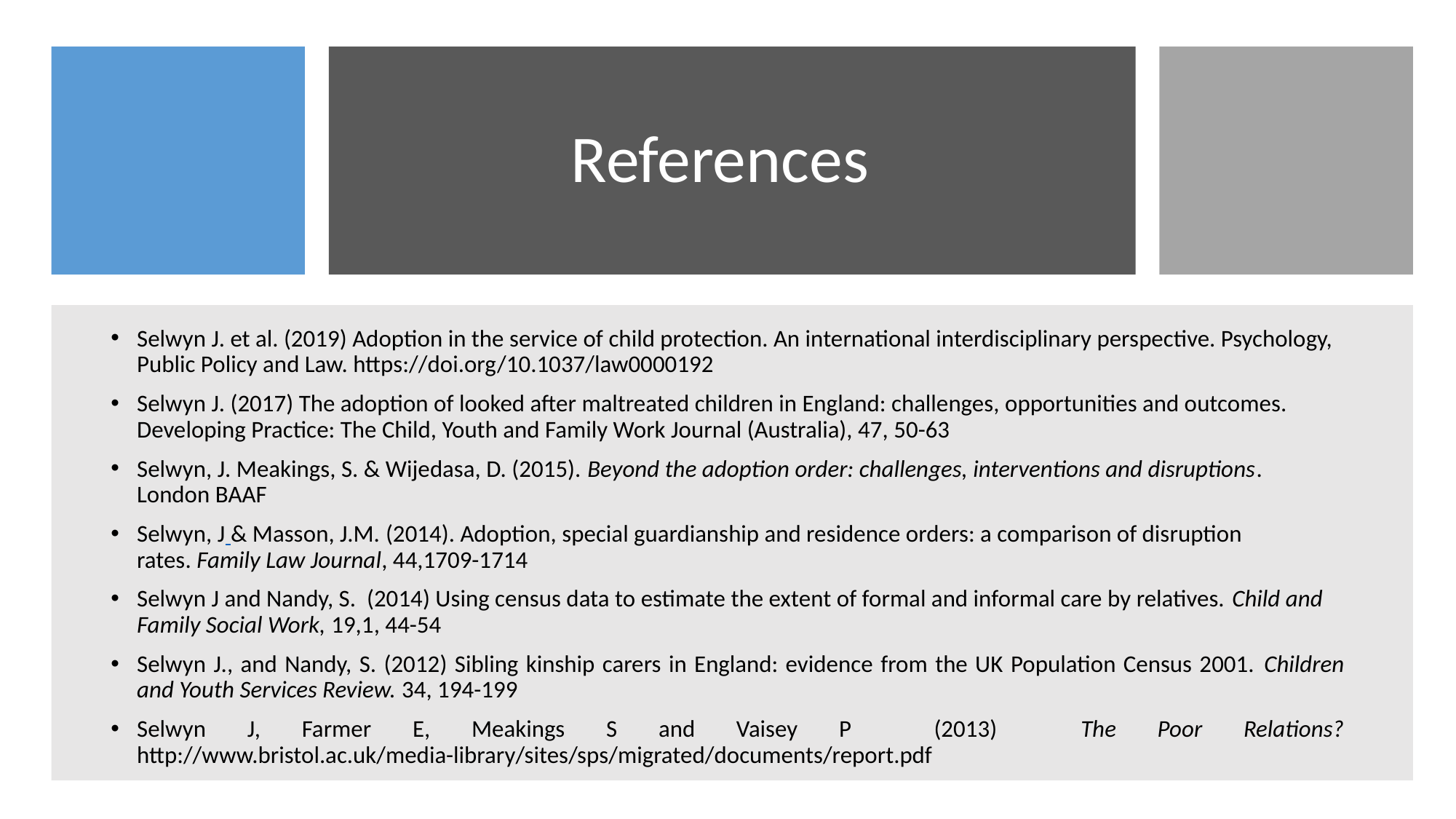

# References
Selwyn J. et al. (2019) Adoption in the service of child protection. An international interdisciplinary perspective. Psychology, Public Policy and Law. https://doi.org/10.1037/law0000192
Selwyn J. (2017) The adoption of looked after maltreated children in England: challenges, opportunities and outcomes. Developing Practice: The Child, Youth and Family Work Journal (Australia), 47, 50-63
Selwyn, J. Meakings, S. & Wijedasa, D. (2015). Beyond the adoption order: challenges, interventions and disruptions.  London BAAF
Selwyn, J & Masson, J.M. (2014). Adoption, special guardianship and residence orders: a comparison of disruption rates. Family Law Journal, 44,1709-1714
Selwyn J and Nandy, S.  (2014) Using census data to estimate the extent of formal and informal care by relatives. Child and Family Social Work, 19,1, 44-54
Selwyn J., and Nandy, S. (2012) Sibling kinship carers in England: evidence from the UK Population Census 2001. Children and Youth Services Review. 34, 194-199
Selwyn J, Farmer E, Meakings S and Vaisey P  (2013)  The Poor Relations? http://www.bristol.ac.uk/media-library/sites/sps/migrated/documents/report.pdf